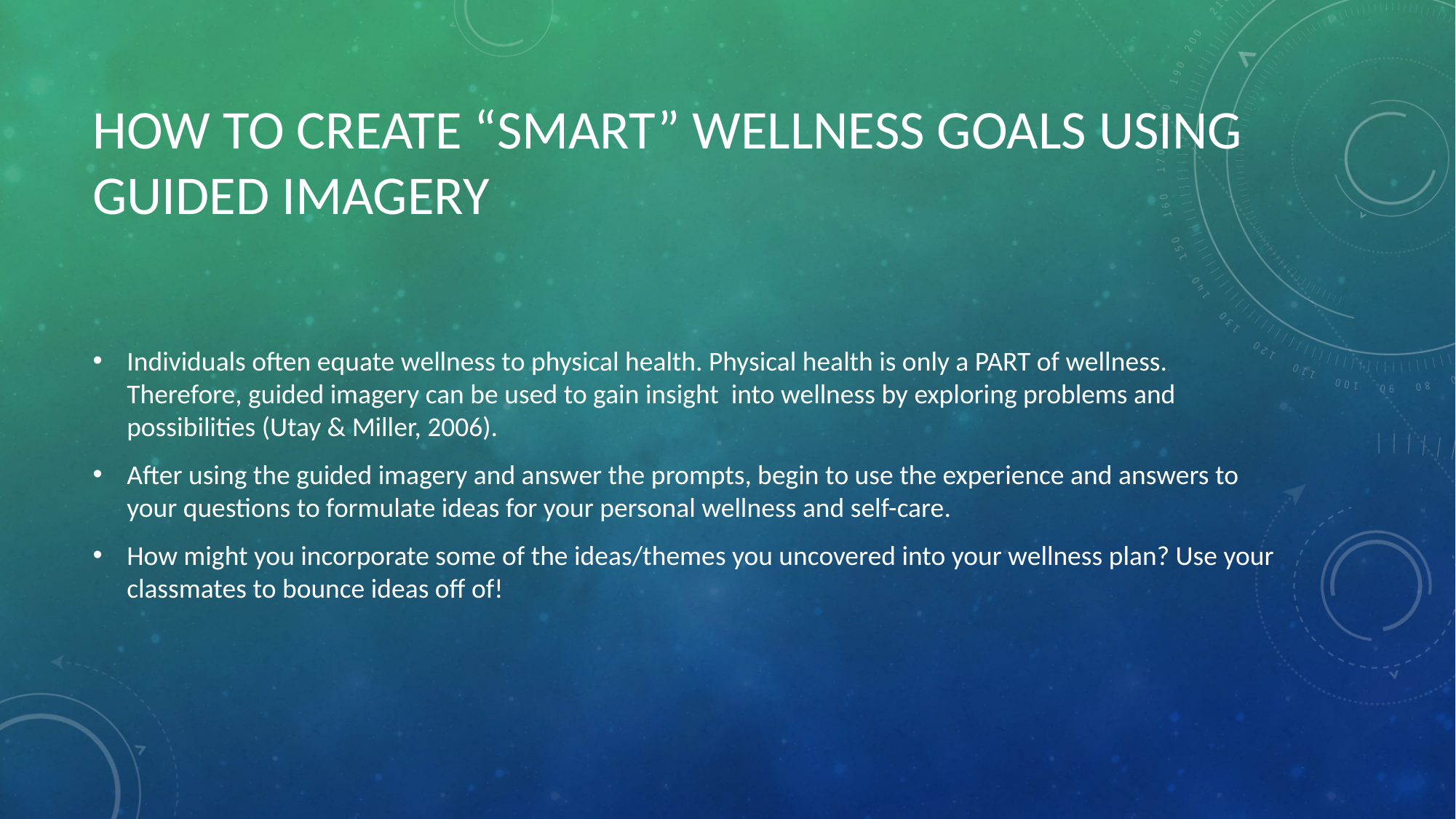

# How to Create “SMART” Wellness Goals Using Guided Imagery
Individuals often equate wellness to physical health. Physical health is only a PART of wellness. Therefore, guided imagery can be used to gain insight  into wellness by exploring problems and possibilities (Utay & Miller, 2006).
After using the guided imagery and answer the prompts, begin to use the experience and answers to your questions to formulate ideas for your personal wellness and self-care.
How might you incorporate some of the ideas/themes you uncovered into your wellness plan? Use your classmates to bounce ideas off of!